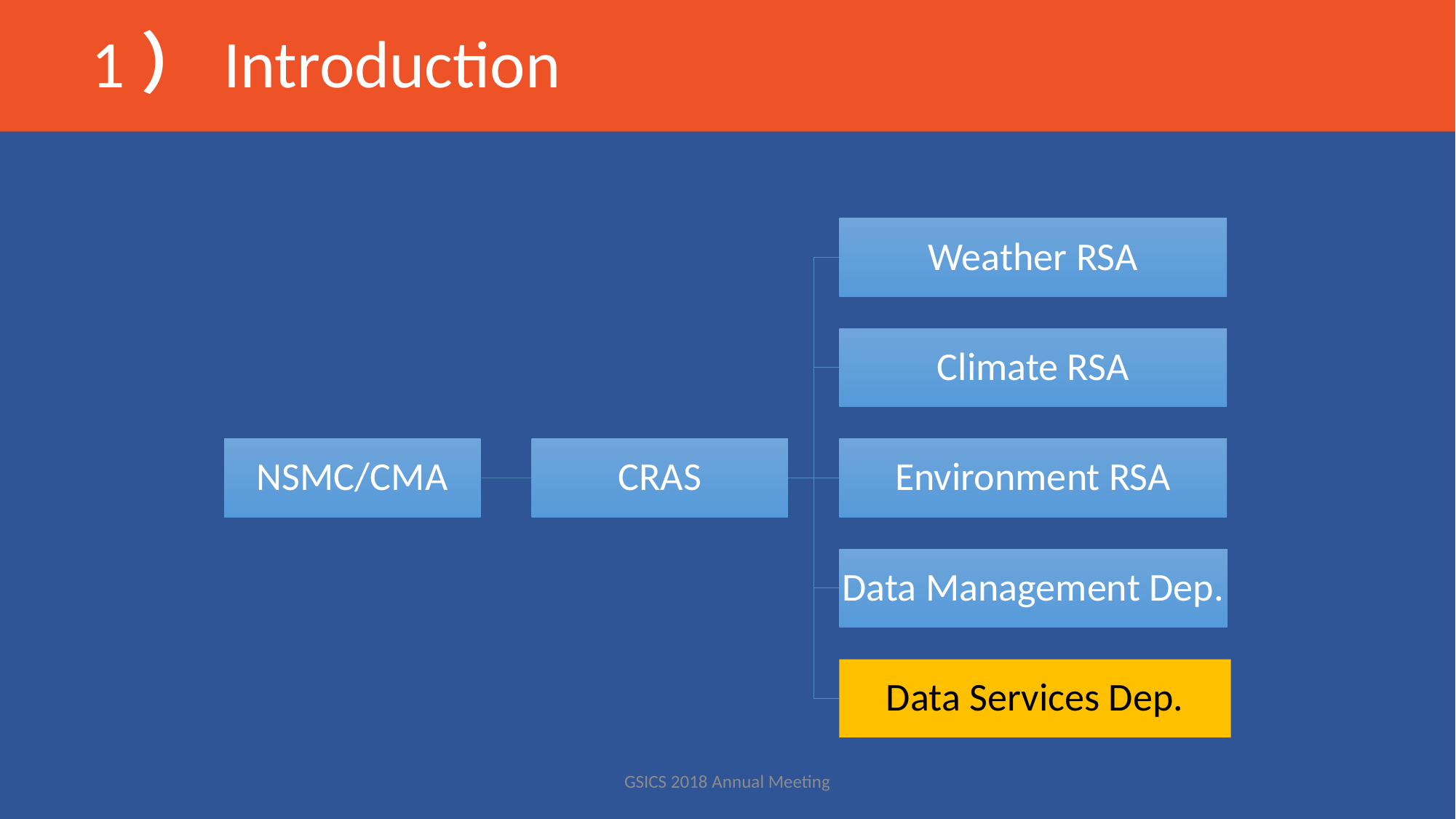

# 1）Introduction
NSMC/CMA
CRAS
Weather RSA
Climate RSA
Environment RSA
Data Management Dep.
Data Services Dep.
GSICS 2018 Annual Meeting